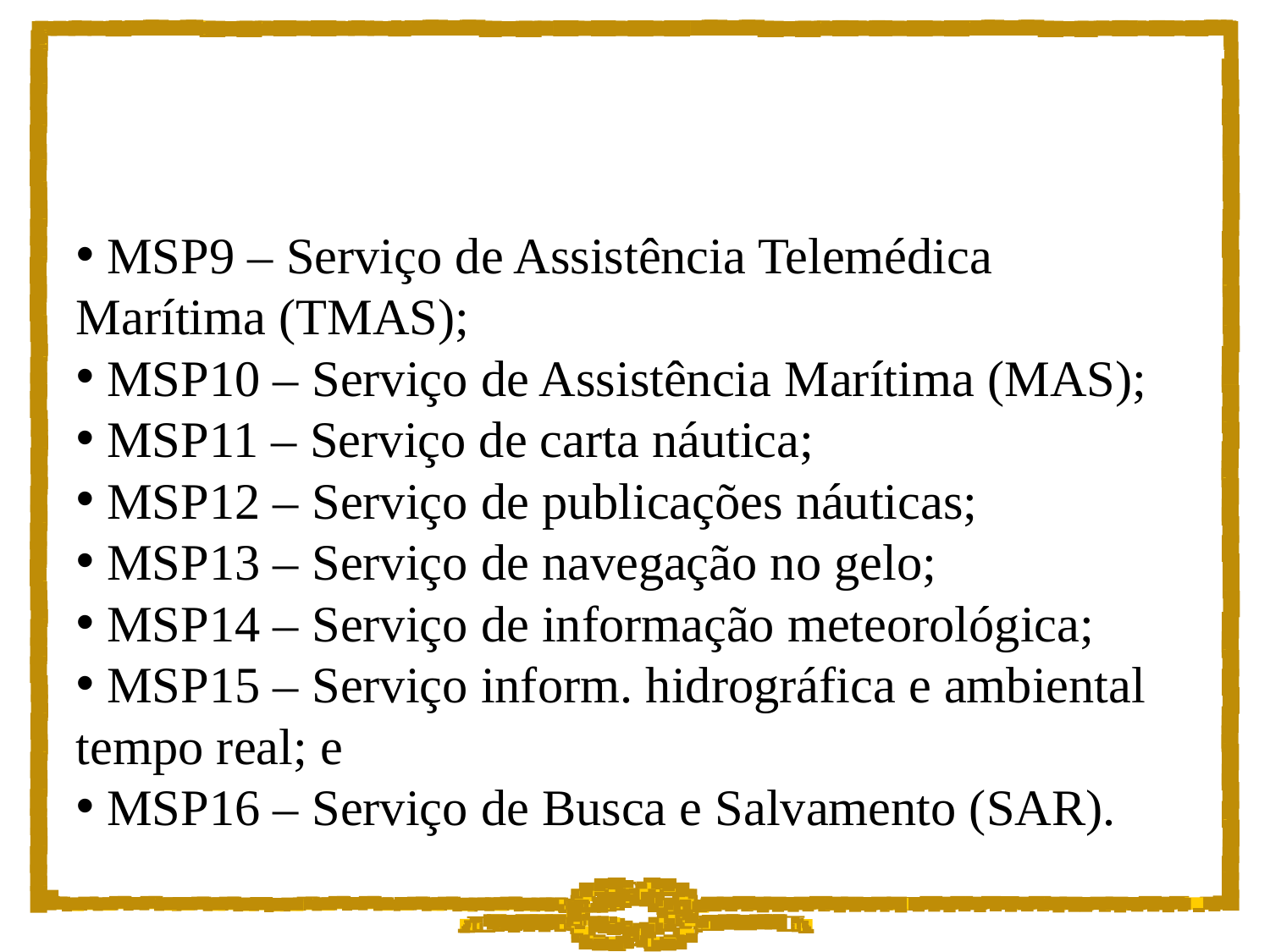

MSP9 – Serviço de Assistência Telemédica Marítima (TMAS);
 MSP10 – Serviço de Assistência Marítima (MAS);
 MSP11 – Serviço de carta náutica;
 MSP12 – Serviço de publicações náuticas;
 MSP13 – Serviço de navegação no gelo;
 MSP14 – Serviço de informação meteorológica;
 MSP15 – Serviço inform. hidrográfica e ambiental tempo real; e
 MSP16 – Serviço de Busca e Salvamento (SAR).